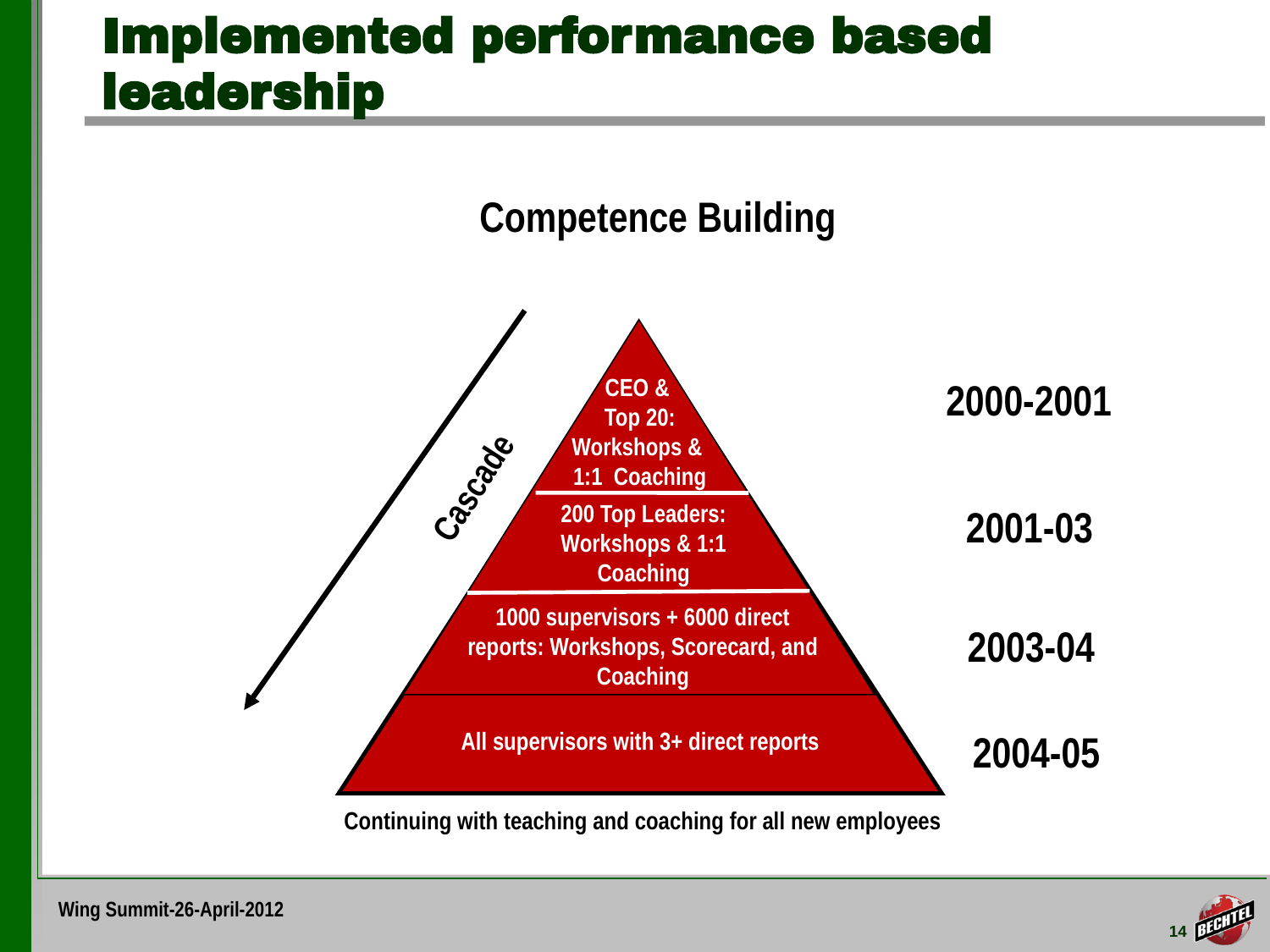

# Implemented performance based leadership
Competence Building

CEO &
Top 20:
Workshops &
1:1  Coaching
2000-2001
Cascade
200 Top Leaders:
Workshops & 1:1 Coaching
2001-03
1000 supervisors + 6000 direct reports: Workshops, Scorecard, and Coaching
2003-04
All supervisors with 3+ direct reports
2004-05
Continuing with teaching and coaching for all new employees